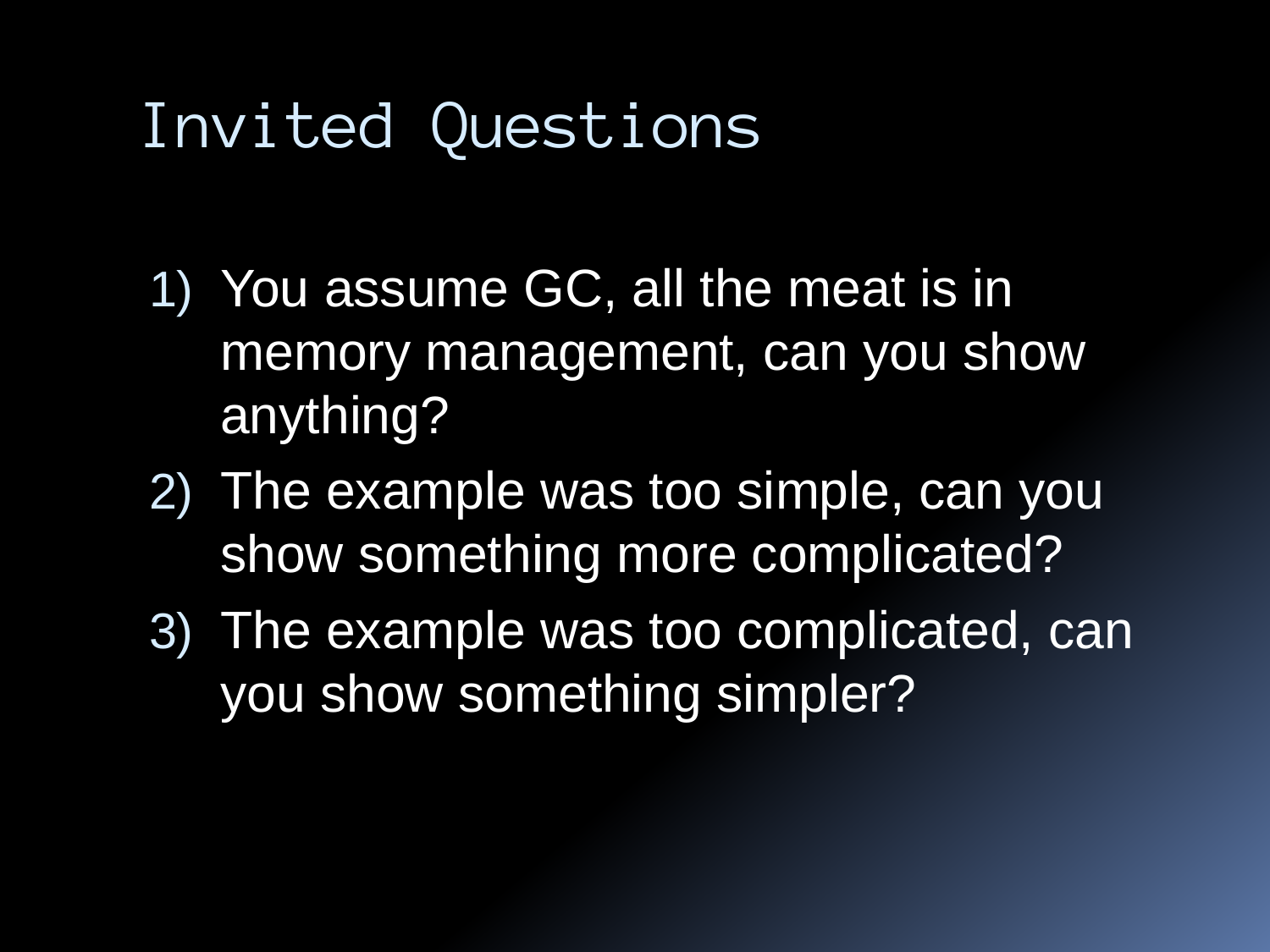

# Invited Questions
You assume GC, all the meat is in memory management, can you show anything?
The example was too simple, can you show something more complicated?
The example was too complicated, can you show something simpler?